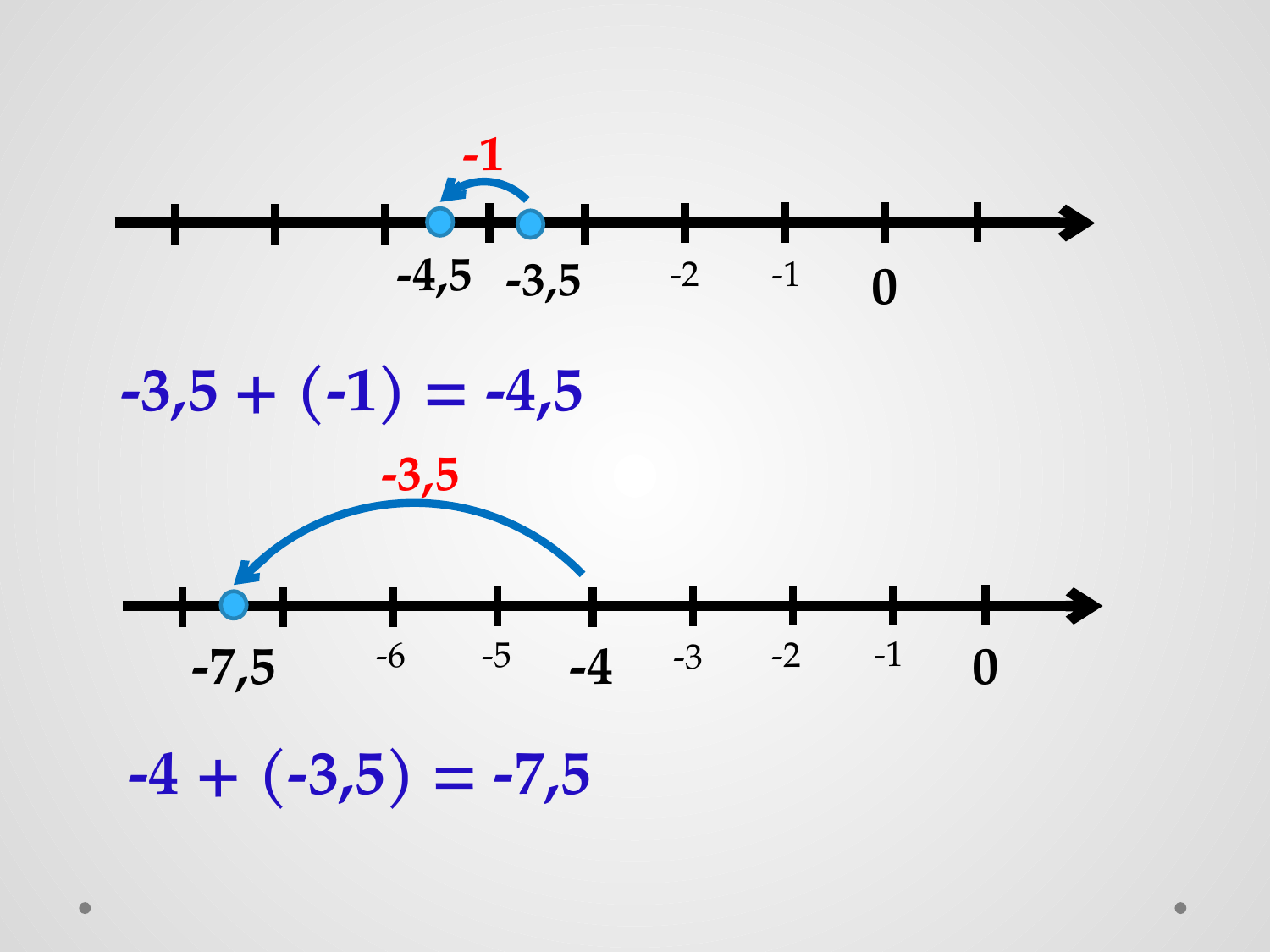

-1

-4,5
-3,5
-2
-1
0
-3,5 + (-1) = -4,5
-3,5

-7,5
-4
-1
0
-6
-2
-5
-3
-4 + (-3,5) = -7,5